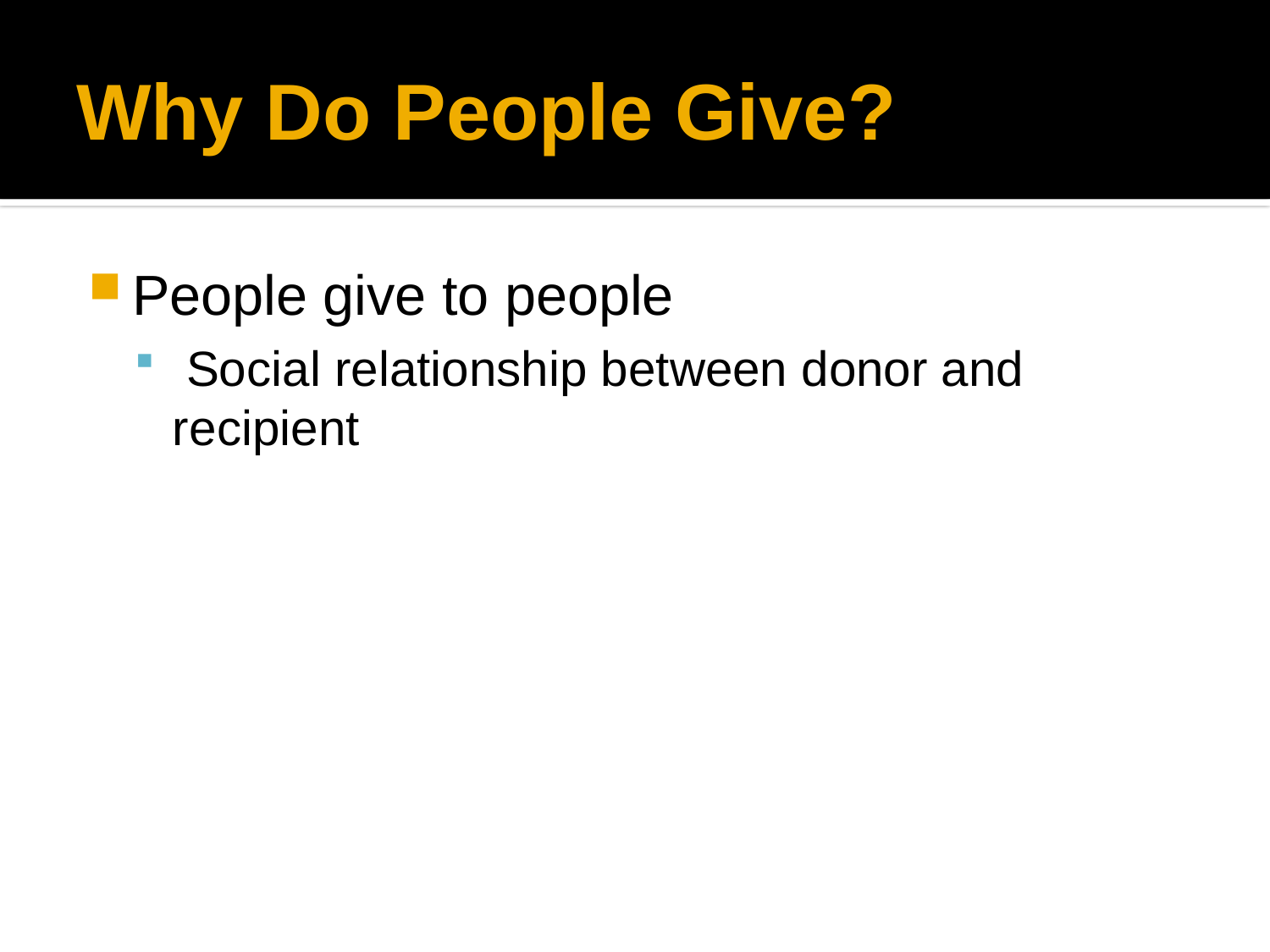

# Why Do People Give?
People give to people
 Social relationship between donor and recipient